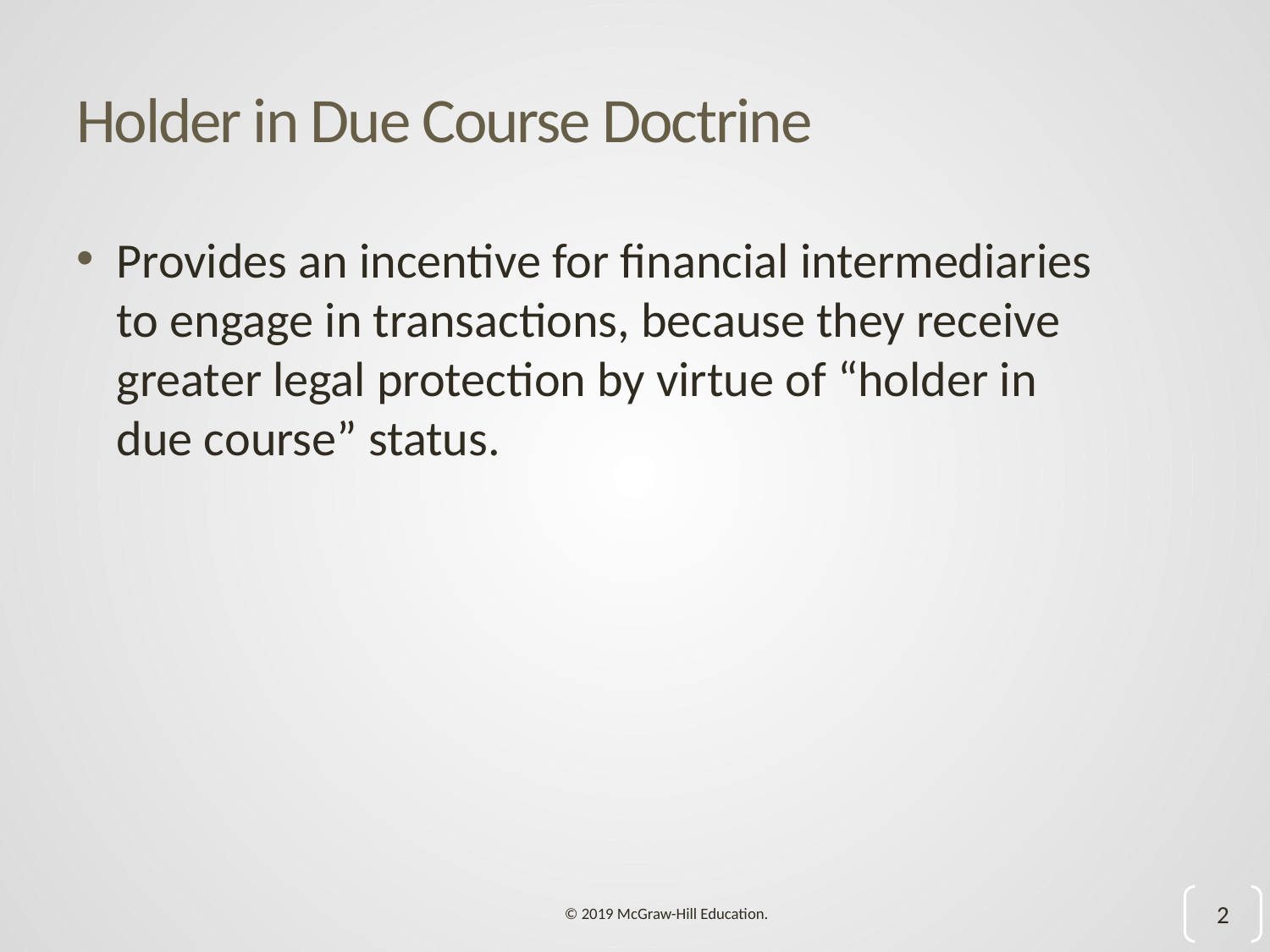

# Holder in Due Course Doctrine
Provides an incentive for financial intermediaries to engage in transactions, because they receive greater legal protection by virtue of “holder in due course” status.
2